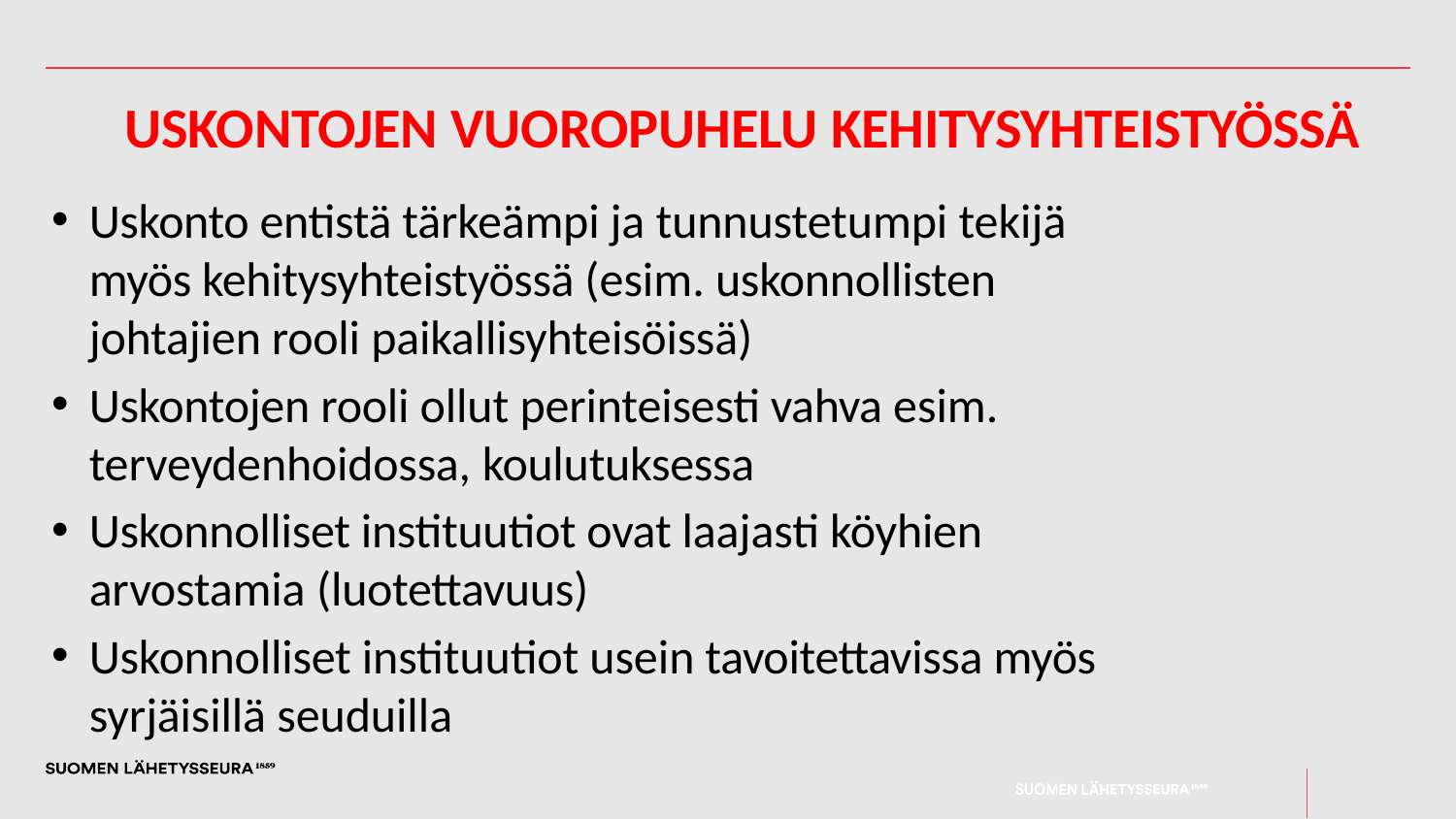

# Uskontojen vuoropuhelu kehitysyhteistyössä
Uskonto entistä tärkeämpi ja tunnustetumpi tekijä  myös kehitysyhteistyössä (esim. uskonnollisten  johtajien rooli paikallisyhteisöissä)
Uskontojen rooli ollut perinteisesti vahva esim.  terveydenhoidossa, koulutuksessa
Uskonnolliset instituutiot ovat laajasti köyhien arvostamia (luotettavuus)
Uskonnolliset instituutiot usein tavoitettavissa myös  syrjäisillä seuduilla